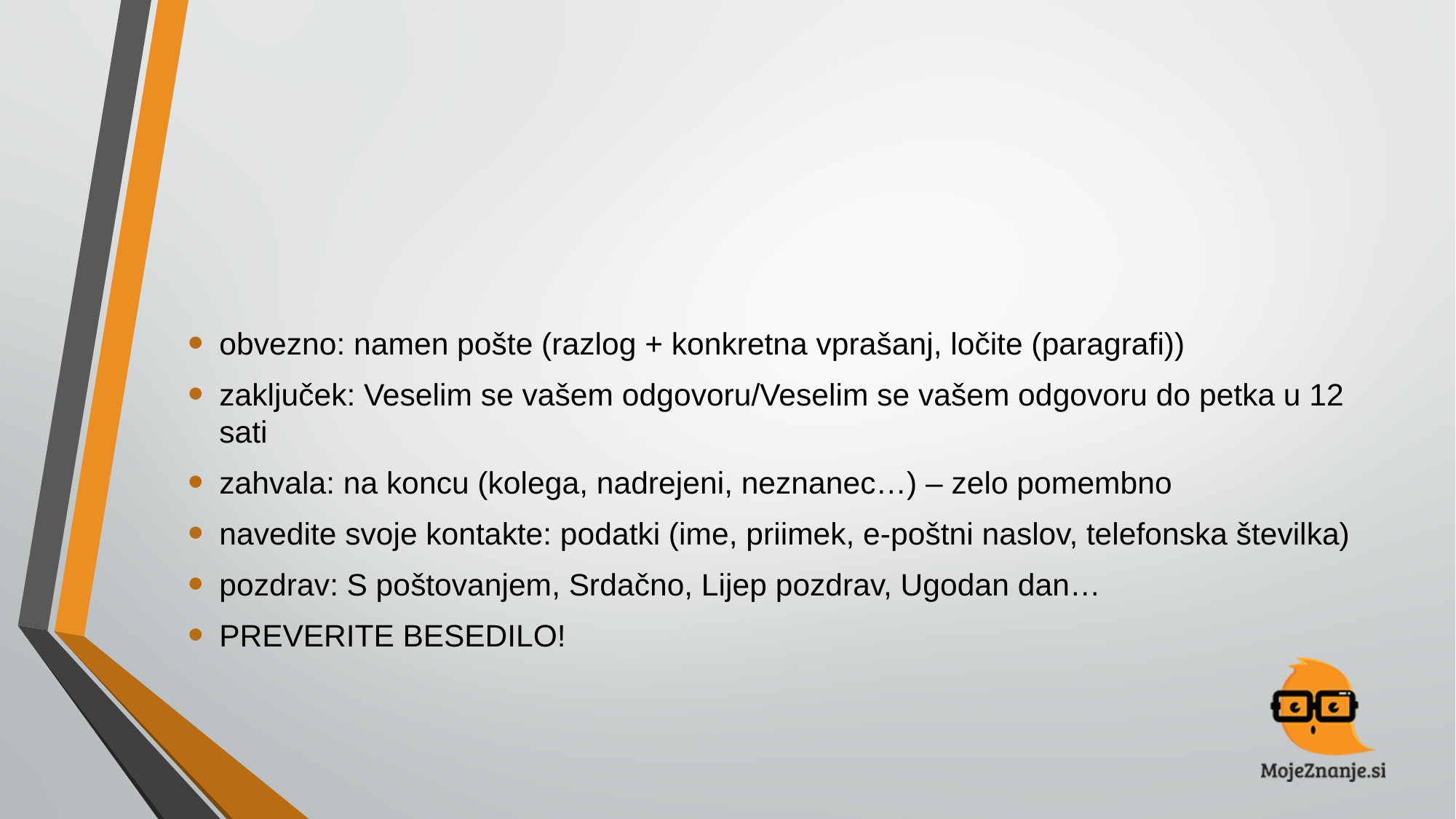

#
obvezno: namen pošte (razlog + konkretna vprašanj, ločite (paragrafi))
zaključek: Veselim se vašem odgovoru/Veselim se vašem odgovoru do petka u 12 sati
zahvala: na koncu (kolega, nadrejeni, neznanec…) – zelo pomembno
navedite svoje kontakte: podatki (ime, priimek, e-poštni naslov, telefonska številka)
pozdrav: S poštovanjem, Srdačno, Lijep pozdrav, Ugodan dan…
PREVERITE BESEDILO!